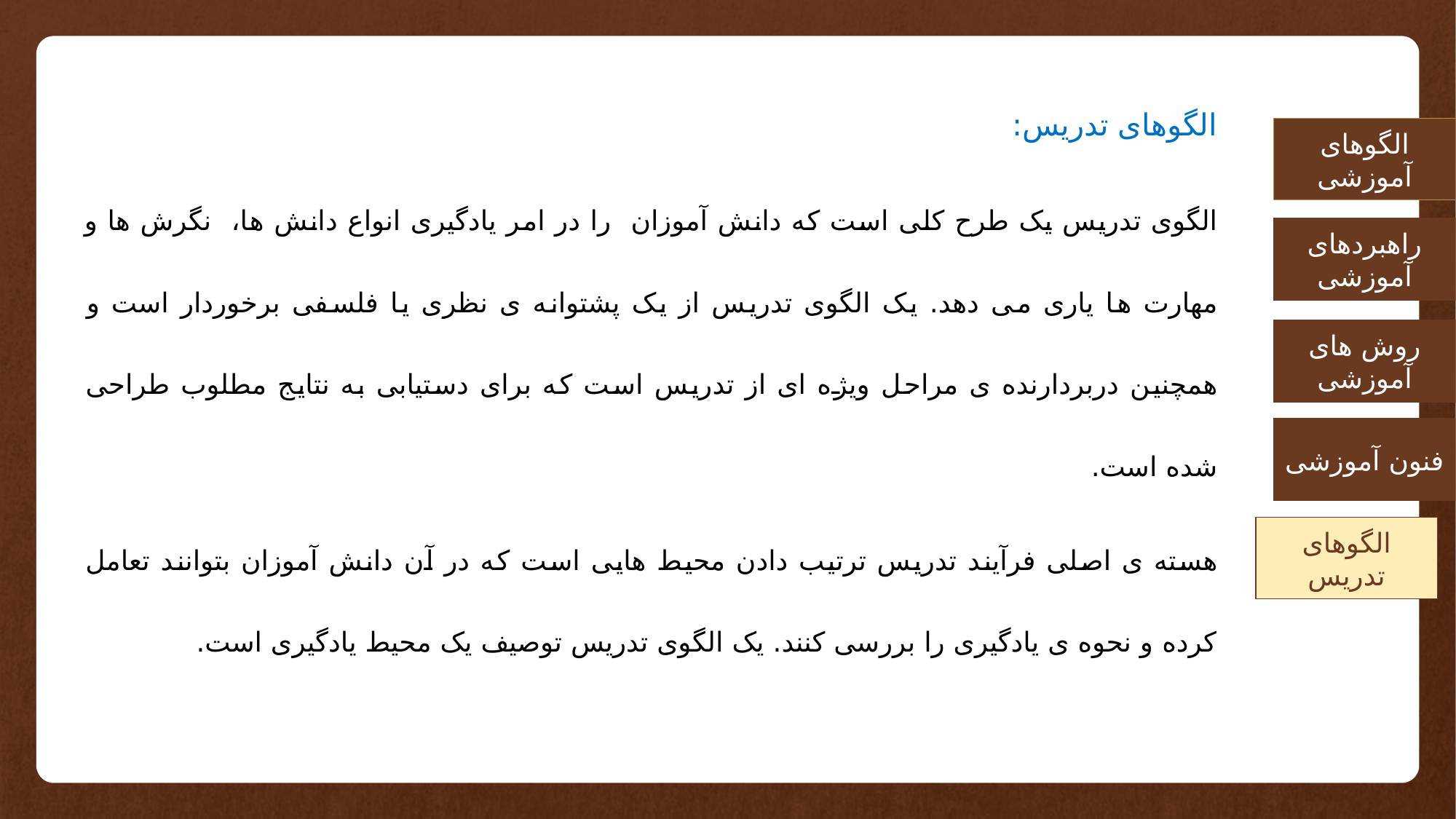

الگوهای تدریس:
الگوی تدریس یک طرح کلی است که دانش آموزان  را در امر یادگیری انواع دانش ها،  نگرش ها و مهارت ها یاری می دهد. یک الگوی تدریس از یک پشتوانه ی نظری یا فلسفی برخوردار است و همچنین دربردارنده ی مراحل ویژه ای از تدریس است که برای دستیابی به نتایج مطلوب طراحی شده است.
هسته ی اصلی فرآیند تدریس ترتیب دادن محیط هایی است که در آن دانش آموزان بتوانند تعامل کرده و نحوه ی یادگیری را بررسی کنند. یک الگوی تدریس توصیف یک محیط یادگیری است.
الگوهای آموزشی
راهبردهای آموزشی
روش های آموزشی
فنون آموزشی
الگوهای تدریس